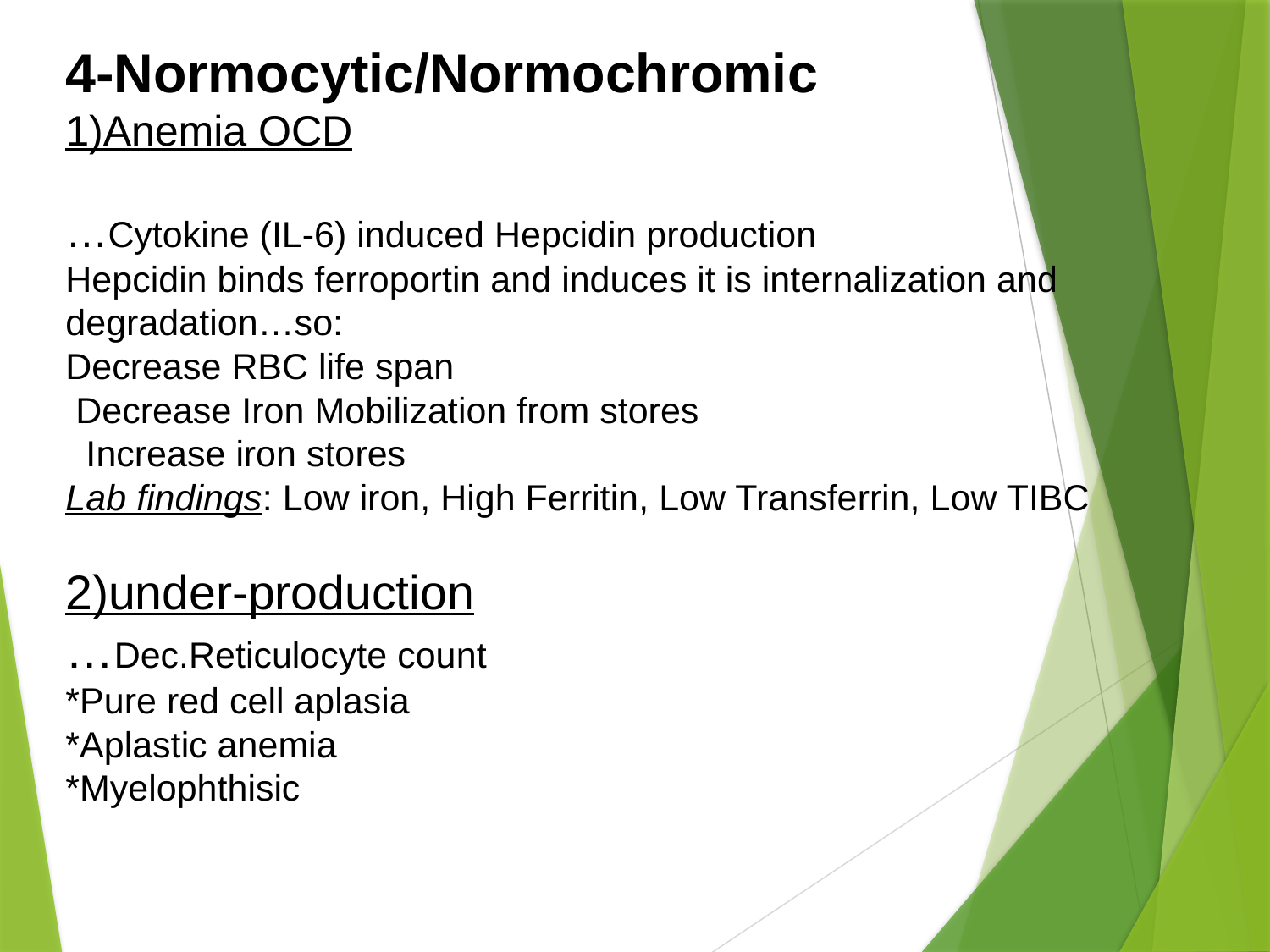

# 4-Normocytic/Normochromic 1)Anemia OCD …Cytokine (IL-6) induced Hepcidin production Hepcidin binds ferroportin and induces it is internalization and degradation…so: Decrease RBC life span Decrease Iron Mobilization from stores Increase iron stores Lab findings: Low iron, High Ferritin, Low Transferrin, Low TIBC 2)under-production …Dec.Reticulocyte count *Pure red cell aplasia *Aplastic anemia *Myelophthisic